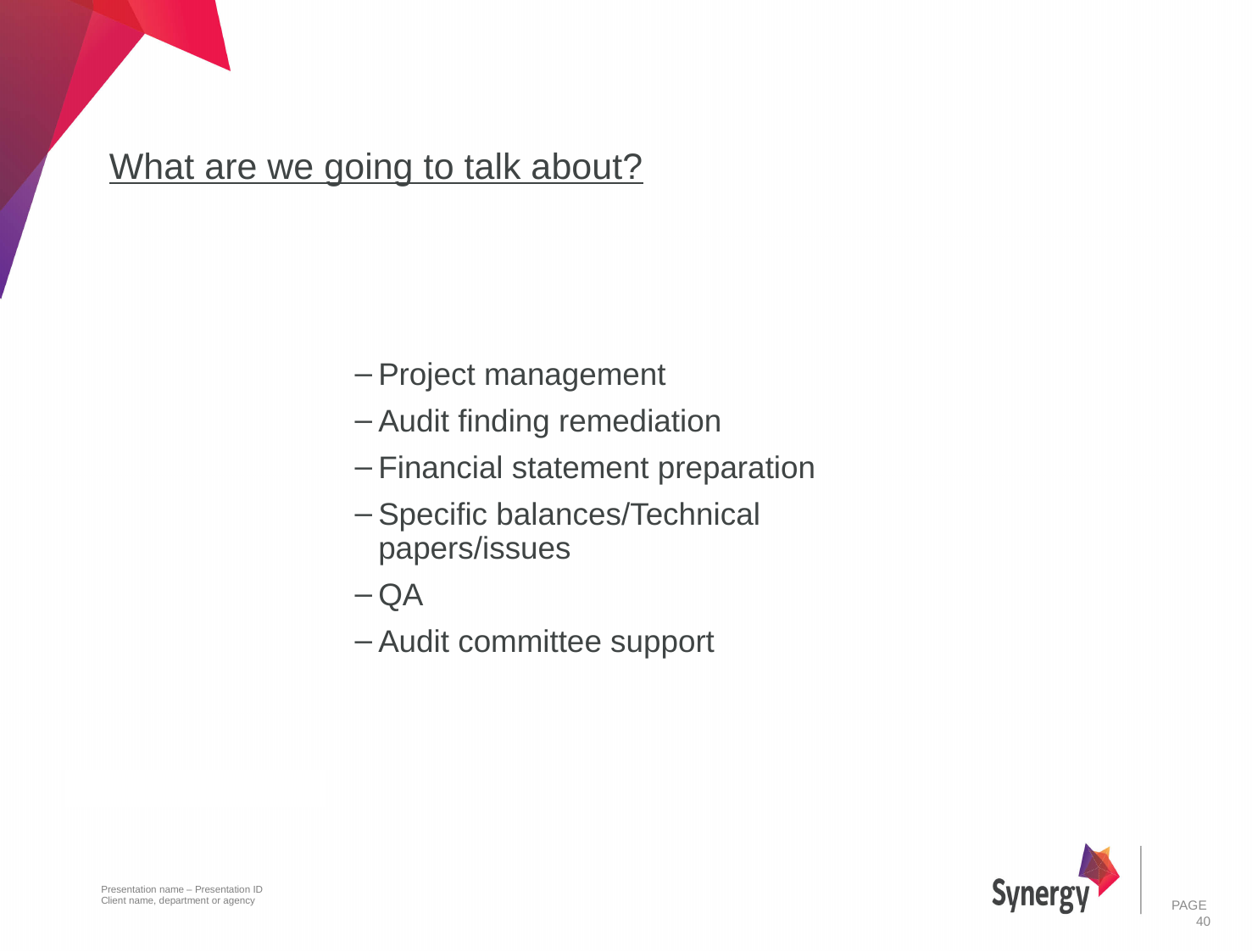

What are we going to talk about?
Project management
Audit finding remediation
Financial statement preparation
Specific balances/Technical papers/issues
QA
Audit committee support

PAGE 40